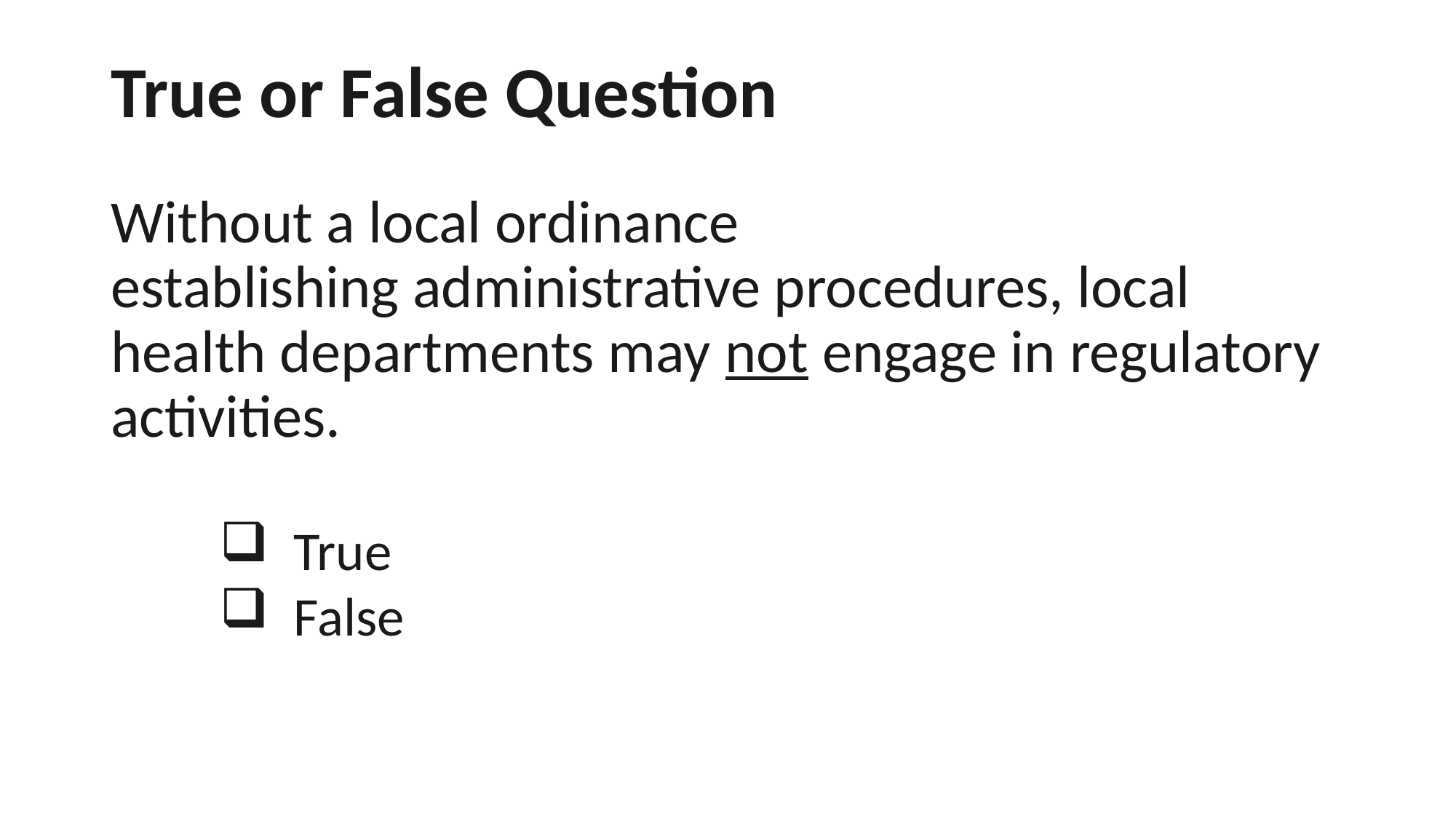

# True or False Question Without a local ordinance establishing administrative procedures, local health departments may not engage in regulatory activities.

  True
  False